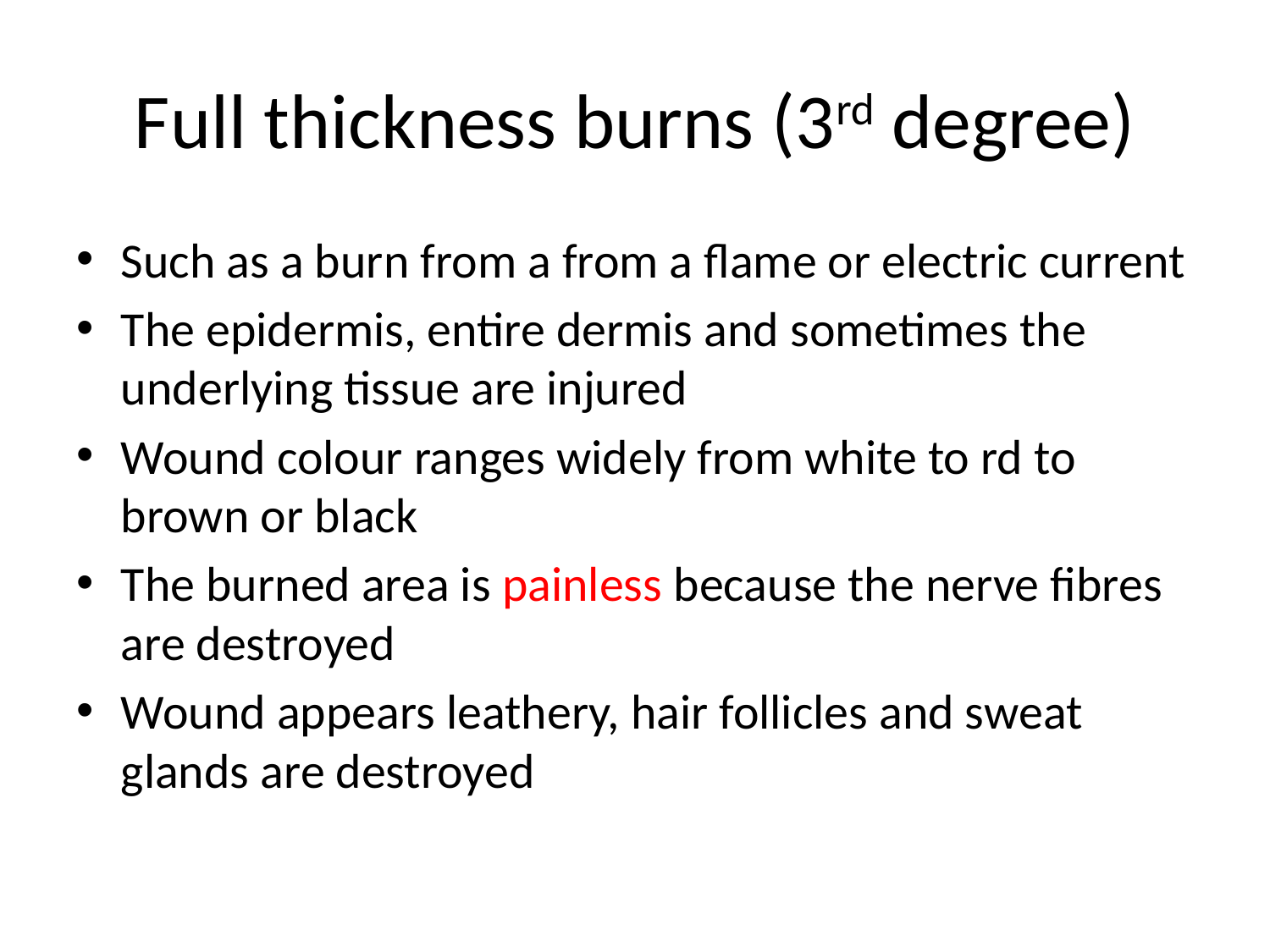

# Full thickness burns (3rd degree)
Such as a burn from a from a flame or electric current
The epidermis, entire dermis and sometimes the underlying tissue are injured
Wound colour ranges widely from white to rd to brown or black
The burned area is painless because the nerve fibres  are destroyed
Wound appears leathery, hair follicles and sweat glands are destroyed